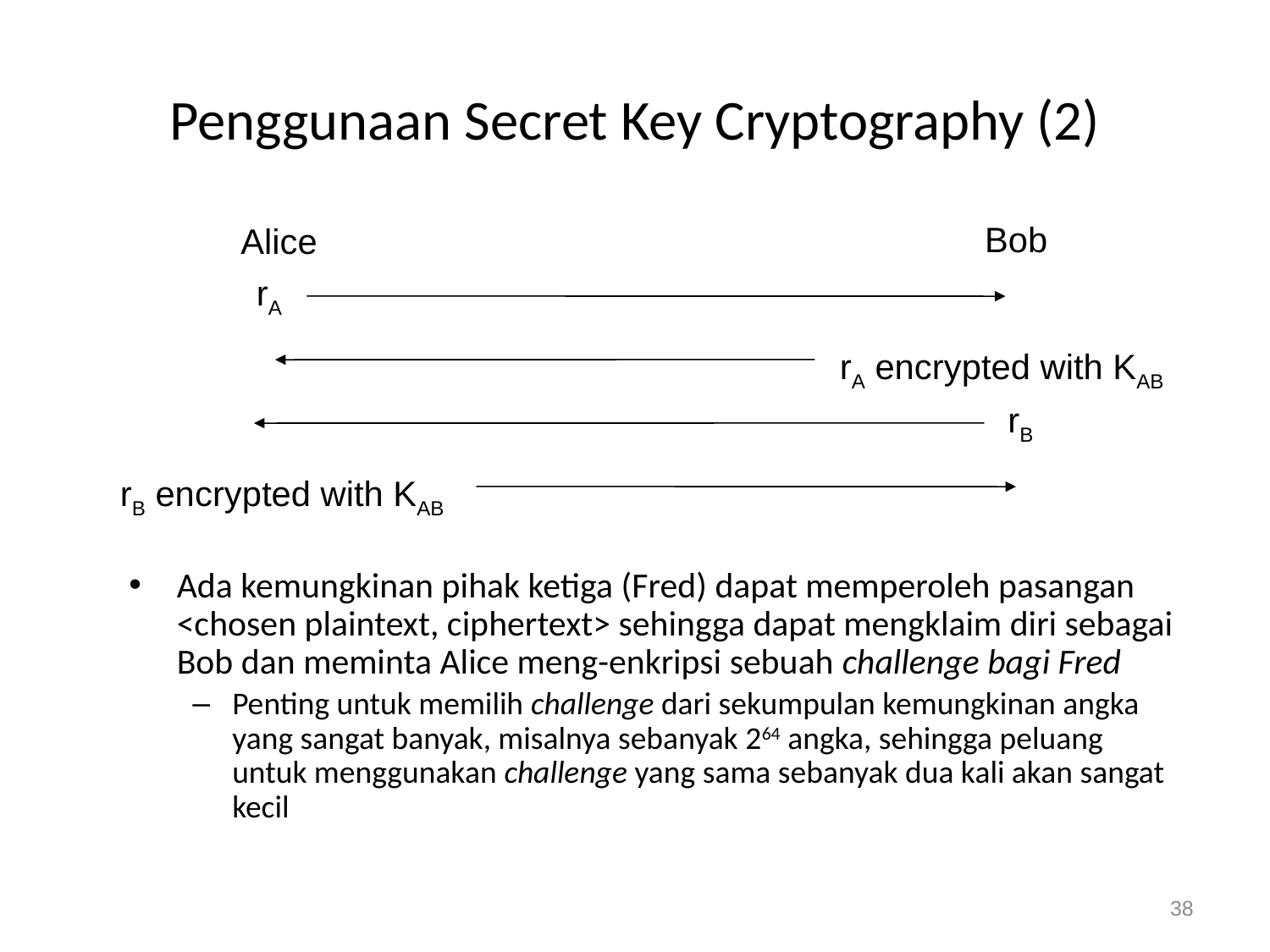

# Penggunaan Secret Key Cryptography (2)
Bob
Alice
rA

rA encrypted with KAB

rB

rB encrypted with KAB

Ada kemungkinan pihak ketiga (Fred) dapat memperoleh pasangan <chosen plaintext, ciphertext> sehingga dapat mengklaim diri sebagai Bob dan meminta Alice meng-enkripsi sebuah challenge bagi Fred
Penting untuk memilih challenge dari sekumpulan kemungkinan angka yang sangat banyak, misalnya sebanyak 264 angka, sehingga peluang untuk menggunakan challenge yang sama sebanyak dua kali akan sangat kecil
38